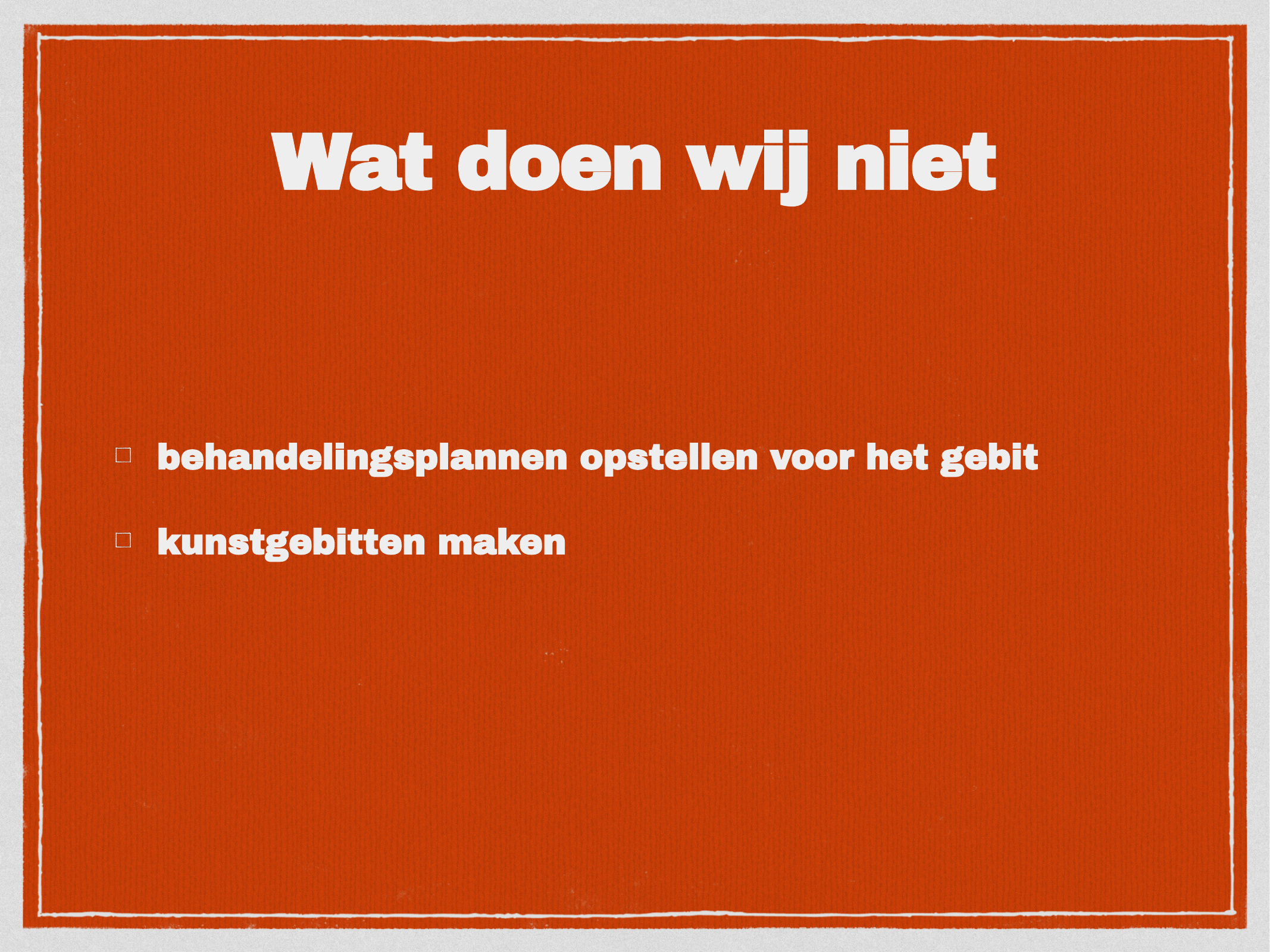

# Wat doen wij niet
behandelingsplannen opstellen voor het gebit
kunstgebitten maken